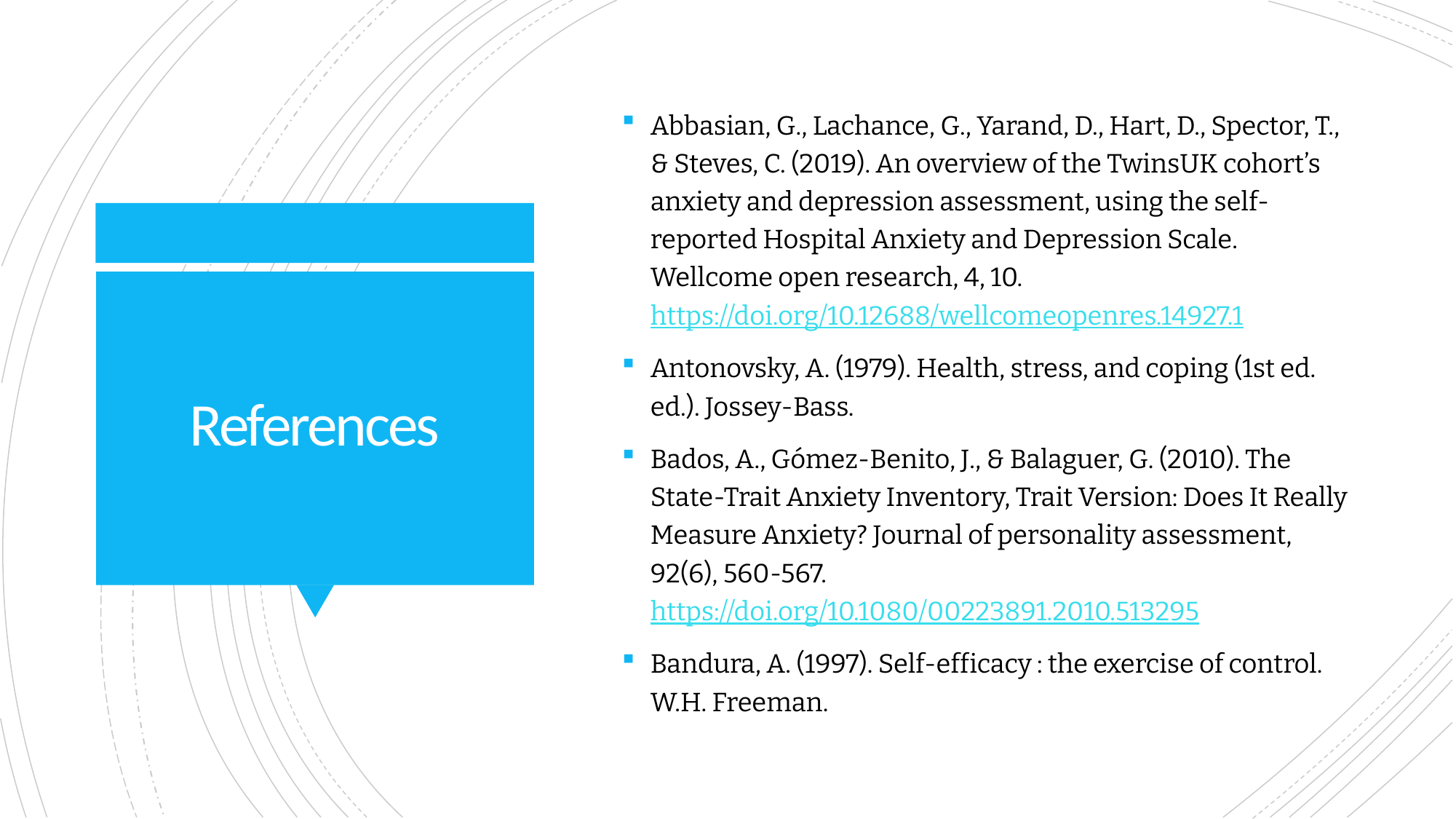

Abbasian, G., Lachance, G., Yarand, D., Hart, D., Spector, T., & Steves, C. (2019). An overview of the TwinsUK cohort’s anxiety and depression assessment, using the self-reported Hospital Anxiety and Depression Scale. Wellcome open research, 4, 10. https://doi.org/10.12688/wellcomeopenres.14927.1
Antonovsky, A. (1979). Health, stress, and coping (1st ed. ed.). Jossey-Bass.
Bados, A., Gómez-Benito, J., & Balaguer, G. (2010). The State-Trait Anxiety Inventory, Trait Version: Does It Really Measure Anxiety? Journal of personality assessment, 92(6), 560-567. https://doi.org/10.1080/00223891.2010.513295
Bandura, A. (1997). Self-efficacy : the exercise of control. W.H. Freeman.
# References